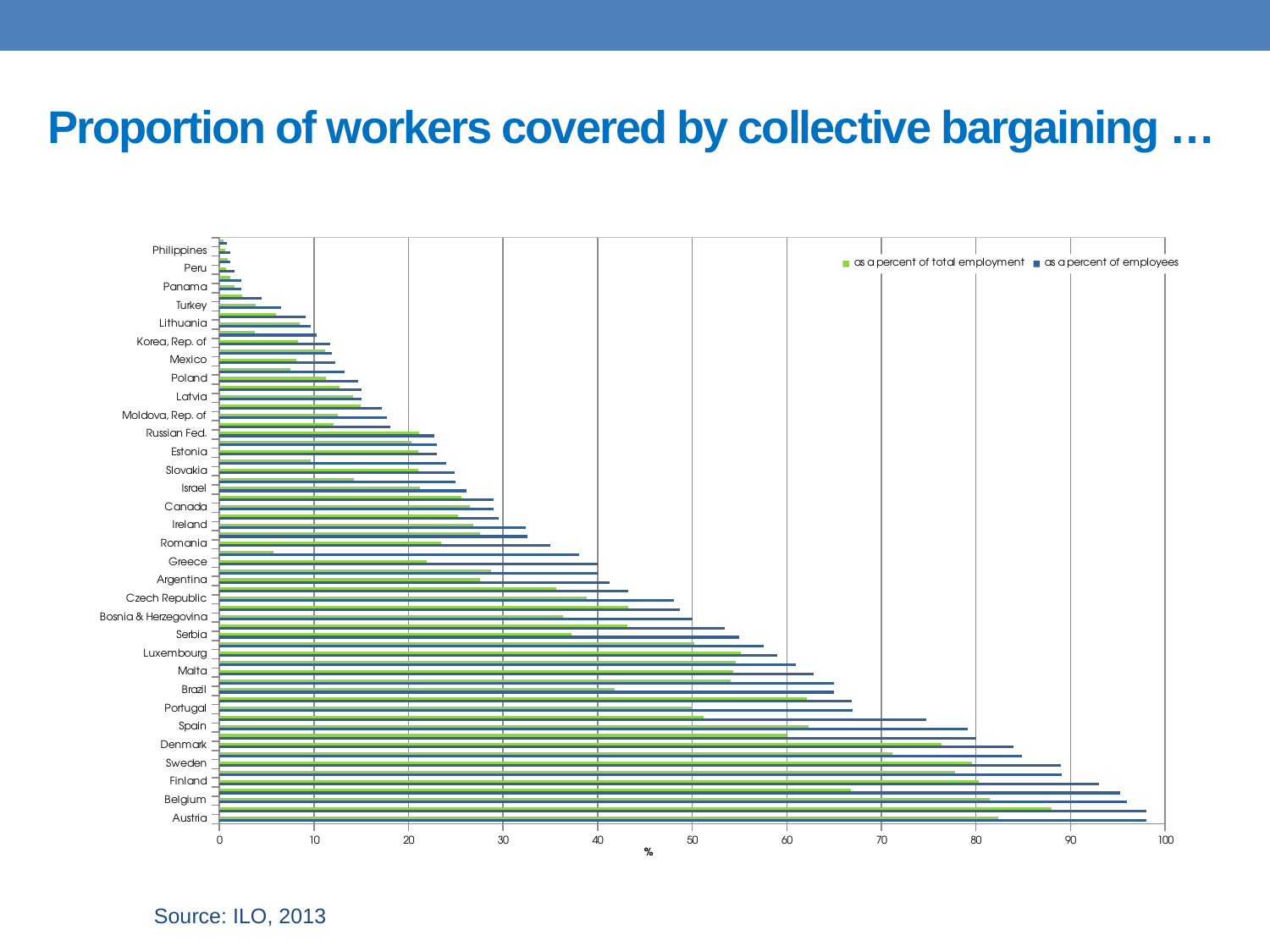

# Proportion of workers covered by collective bargaining …

### Chart

| Category | as a percent of employees | as a percent of total employment |
|---|---|---|
| Austria | 98.0 | 82.31358031168071 |
| France | 98.0 | 88.0 |
| Belgium | 96.0 | 81.5 |
| Uruguay | 95.2 | 66.8 |
| Finland | 93.0 | 80.33239581681006 |
| Iceland | 89.09532803902415 | 77.8 |
| Sweden | 89.0 | 79.57353285012859 |
| Netherlands | 84.83682485392617 | 71.16727237949503 |
| Denmark | 84.0 | 76.4 |
| Italy | 80.0 | 59.9403049676727 |
| Spain | 79.10785054878376 | 62.3 |
| Kazakhstan | 74.7 | 51.2 |
| Portugal | 66.99212955227419 | 50.04373552868536 |
| Norway | 66.88 | 62.1 |
| Brazil | 65.02586489270097 | 41.8 |
| Slovenia | 65.0 | 54.029142289435924 |
| Malta | 62.8 | 54.3 |
| Australia | 61.0 | 54.56305896923762 |
| Luxembourg | 59.0 | 55.1 |
| Germany | 57.6 | 50.21554921488418 |
| Serbia | 55.0 | 37.2 |
| Ukraine | 53.4 | 43.1 |
| Bosnia & Herzegovina | 50.0 | 36.3 |
| Switzerland | 48.64674143613987 | 43.2 |
| Czech Republic | 48.09583308781796 | 38.8 |
| Cyprus | 43.193673788085185 | 35.60880733997224 |
| Argentina | 41.3 | 27.6 |
| Macedonia, FYR | 40.0 | 28.7 |
| Greece | 39.97646778704351 | 21.9 |
| Zambia | 38.0 | 5.7 |
| Romania | 35.0 | 23.4697640527729 |
| South Africa | 32.6 | 27.6 |
| Ireland | 32.38025296748828 | 26.835551738943753 |
| United Kingdom | 29.5 | 25.27930801866063 |
| Canada | 29.011247064639726 | 26.476493412741384 |
| Bulgaria | 29.0 | 25.6 |
| Israel | 26.1 | 21.2 |
| Armenia | 25.0 | 14.2 |
| Slovakia | 24.895429820548017 | 21.02425621431331 |
| Albania | 24.0 | 9.7 |
| Estonia | 23.0 | 21.0 |
| Hungary | 23.0 | 20.3 |
| Russian Fed. | 22.7738017547676 | 21.116698766659898 |
| Chile | 18.1 | 12.1 |
| Moldova, Rep. of | 17.7 | 12.5 |
| Japan | 17.14703087885986 | 14.9 |
| Latvia | 15.0 | 14.1 |
| New Zealand | 15.0 | 12.709549071618037 |
| Poland | 14.666591203300475 | 11.3 |
| Venezuela, BR | 13.2 | 7.5 |
| Mexico | 12.212713244142423 | 8.1 |
| United States | 11.923794248338979 | 11.136023033531046 |
| Korea, Rep. of | 11.7 | 8.3 |
| Indonesia | 10.3 | 3.7284041756406627 |
| Lithuania | 9.691629955947137 | 8.508835195049842 |
| Belize | 9.1 | 6.0 |
| Turkey | 6.507608857185317 | 3.869886438955415 |
| El Salvador | 4.5 | 2.4 |
| Panama | 2.3 | 1.6 |
| Paraguay | 2.3 | 1.2 |
| Peru | 1.6 | 0.7 |
| Malaysia | 1.2 | 0.9155261165783498 |
| Philippines | 1.2 | 0.6 |
| Ethiopia | 0.8 | 0.4 |
Source: ILO, 2013